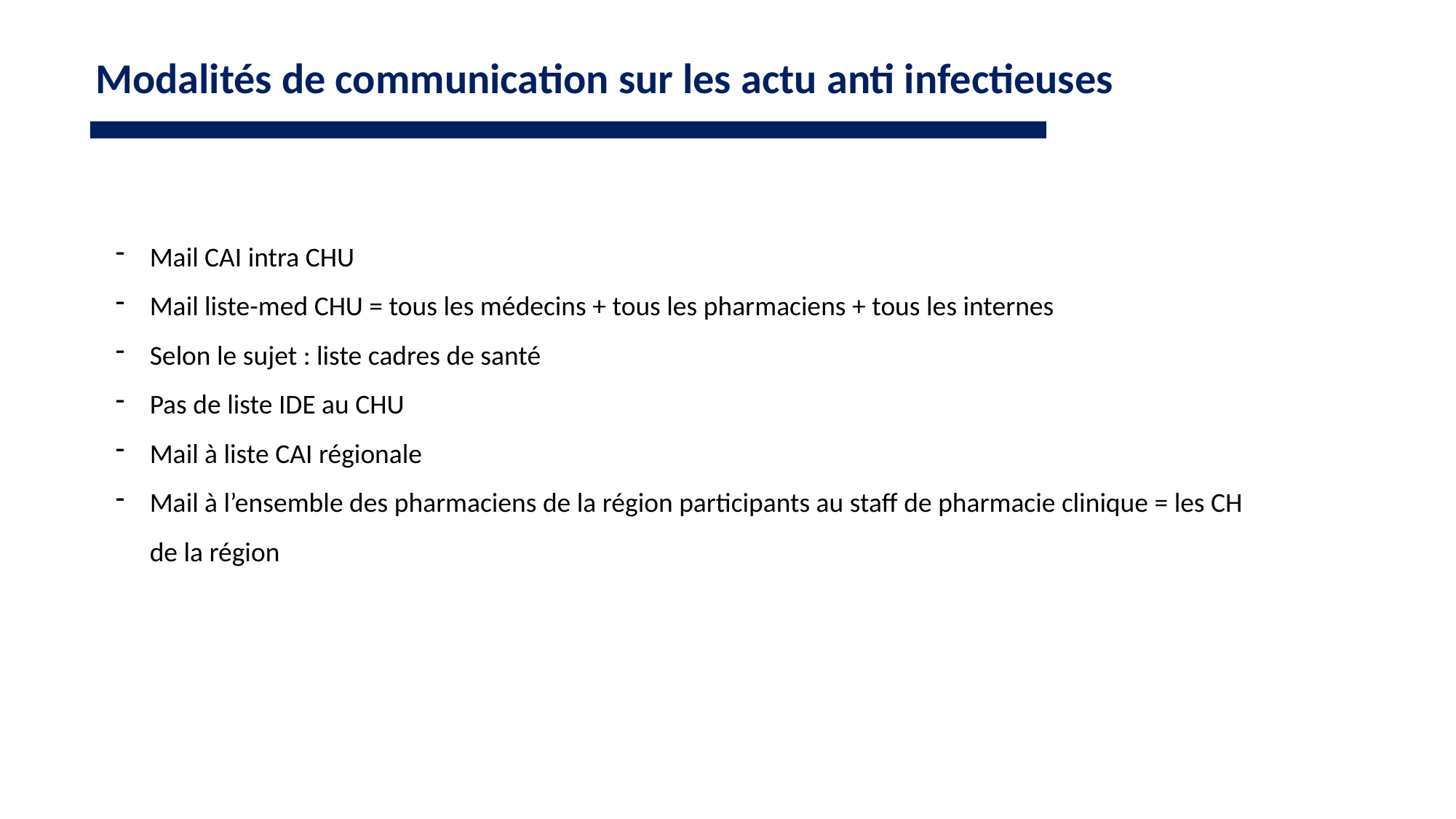

Modalités de communication sur les actu anti infectieuses

Mail CAI intra CHU
Mail liste-med CHU = tous les médecins + tous les pharmaciens + tous les internes
Selon le sujet : liste cadres de santé
Pas de liste IDE au CHU
Mail à liste CAI régionale
Mail à l’ensemble des pharmaciens de la région participants au staff de pharmacie clinique = les CH de la région